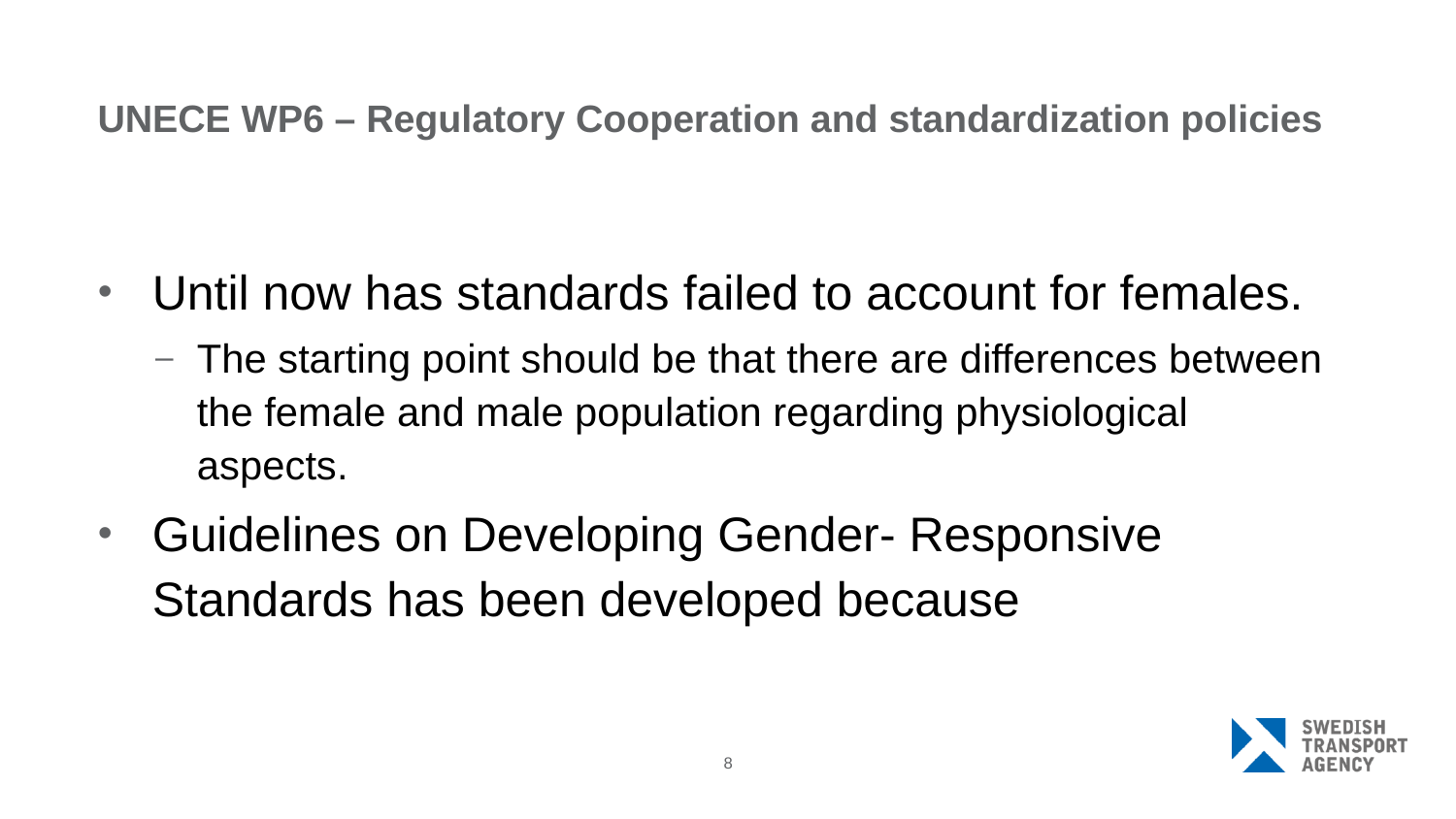

# UNECE WP6 – Regulatory Cooperation and standardization policies
Until now has standards failed to account for females.
The starting point should be that there are differences between the female and male population regarding physiological aspects.
Guidelines on Developing Gender- Responsive Standards has been developed because

8